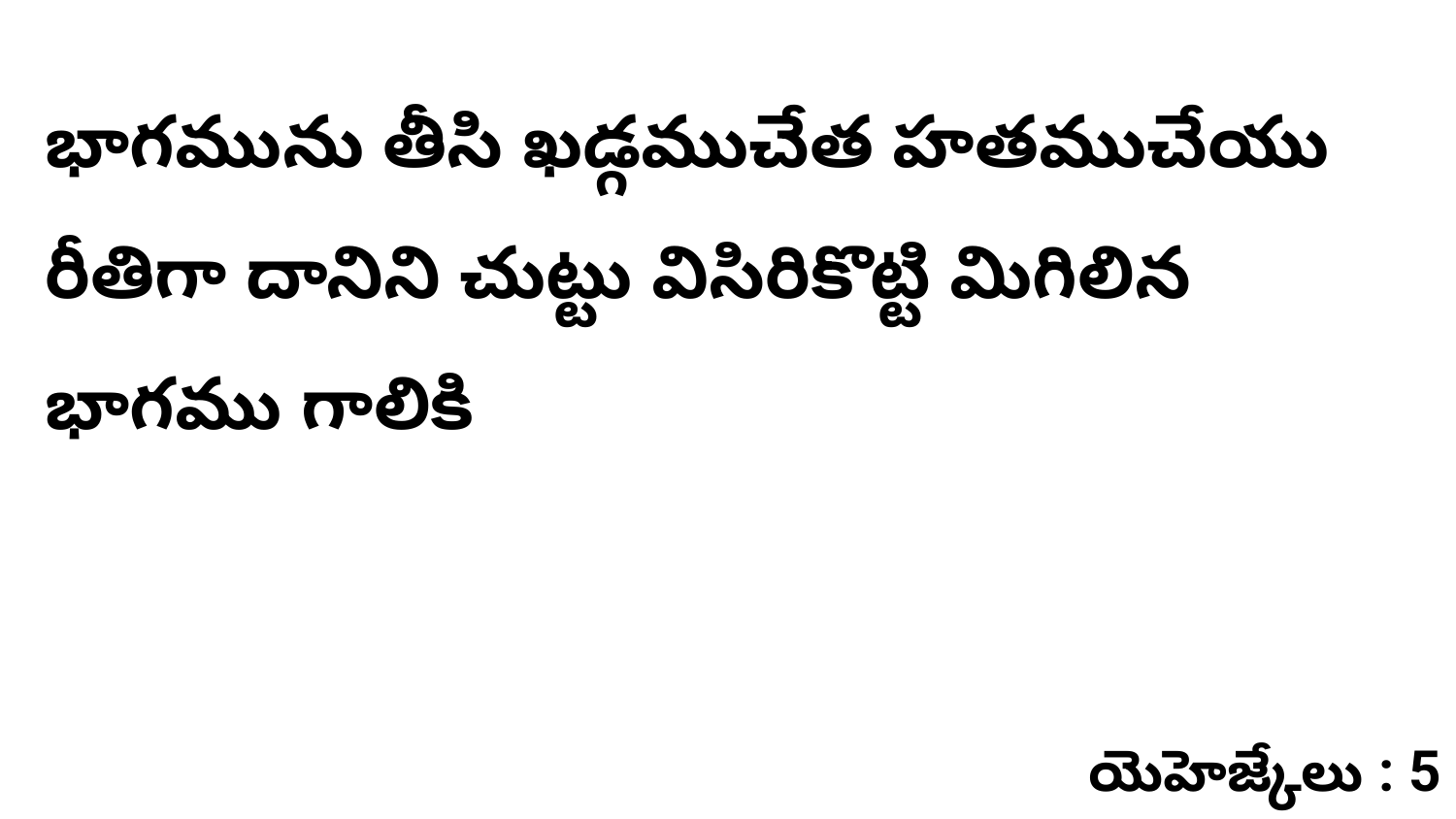

భాగమును తీసి ఖడ్గముచేత హతముచేయు రీతిగా దానిని చుట్టు విసిరికొట్టి మిగిలిన భాగము గాలికి
యెహెజ్కేలు : 5